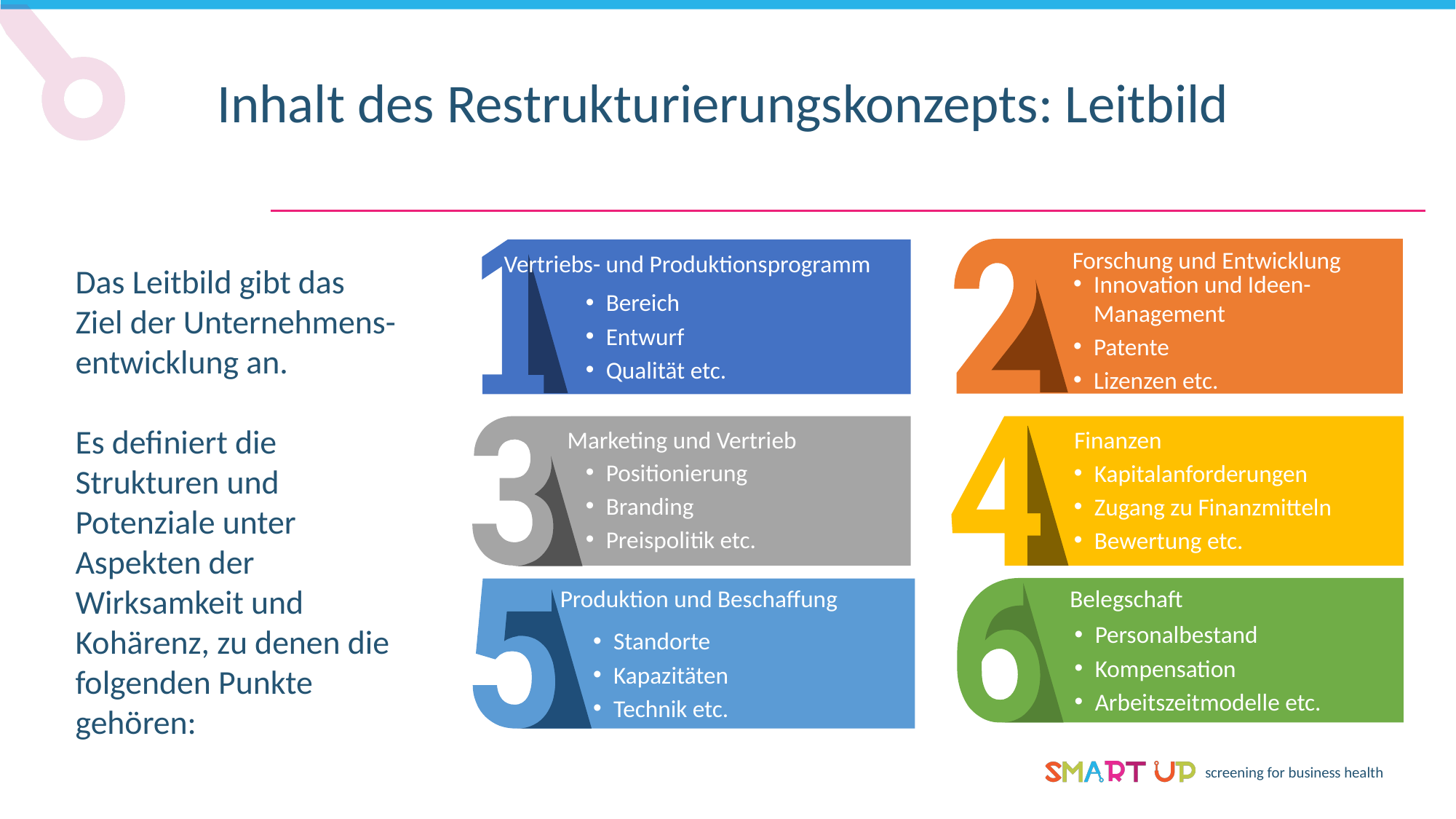

Inhalt des Restrukturierungskonzepts: Leitbild

Forschung und Entwicklung
Vertriebs- und Produktionsprogramm

Das Leitbild gibt das Ziel der Unternehmens-entwicklung an.
Es definiert die Strukturen und Potenziale unter Aspekten der Wirksamkeit und Kohärenz, zu denen die folgenden Punkte gehören:
Innovation und Ideen-
Management
Patente
Lizenzen etc.

Bereich
Entwurf
Qualität etc.

Marketing und Vertrieb
Finanzen

Positionierung
Branding
Preispolitik etc.
Kapitalanforderungen
Zugang zu Finanzmitteln
Bewertung etc.

Produktion und Beschaffung
Belegschaft

Personalbestand
Kompensation
Arbeitszeitmodelle etc.
Standorte
Kapazitäten
Technik etc.